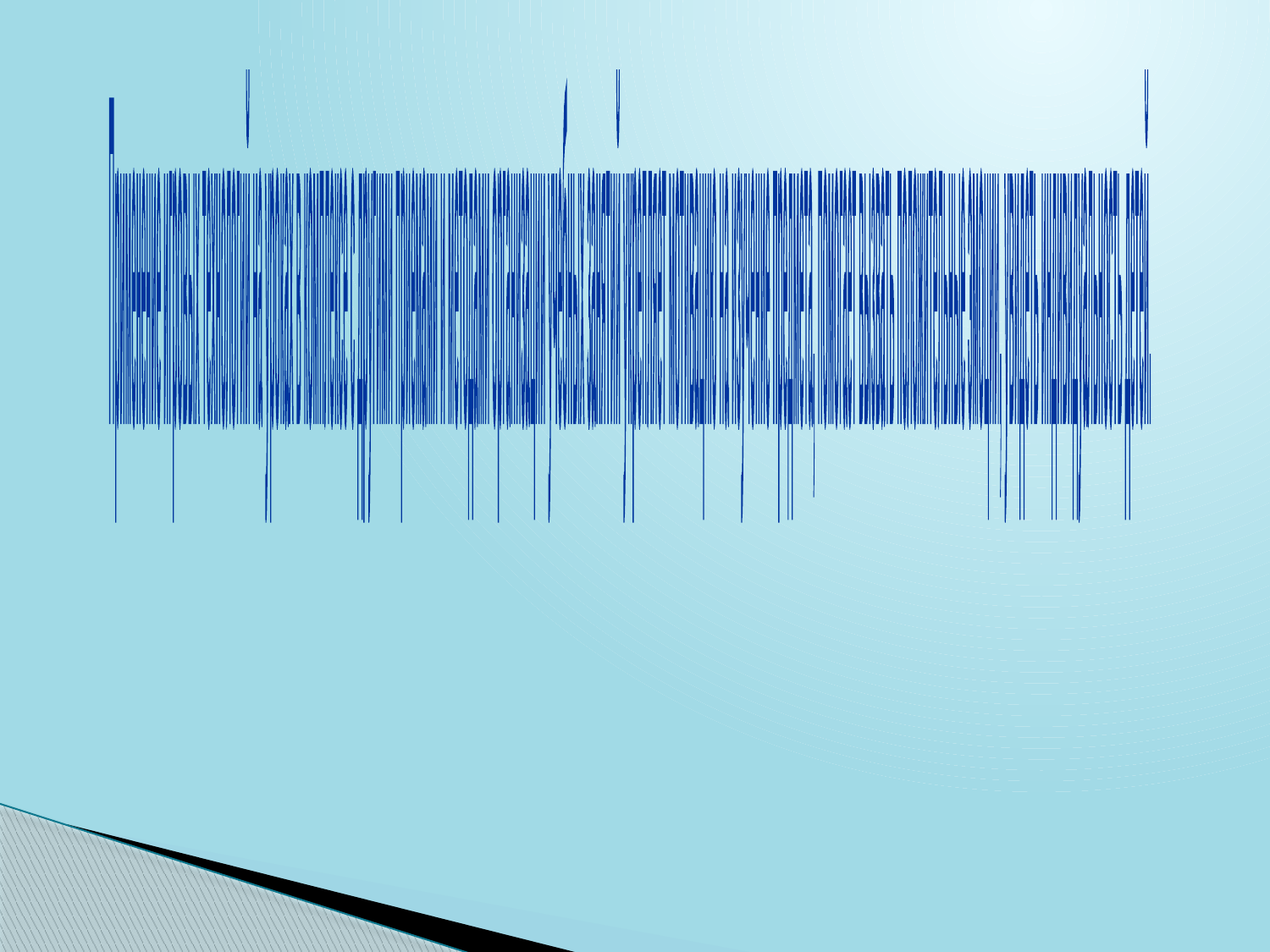

Применение игровых технологий на уроках в комплексе с другими приемами и методами организации учебных занятий укрепляет мотивацию на изучение предмета, помогает вызвать положительные эмоции, увидеть индивидуальность детей.